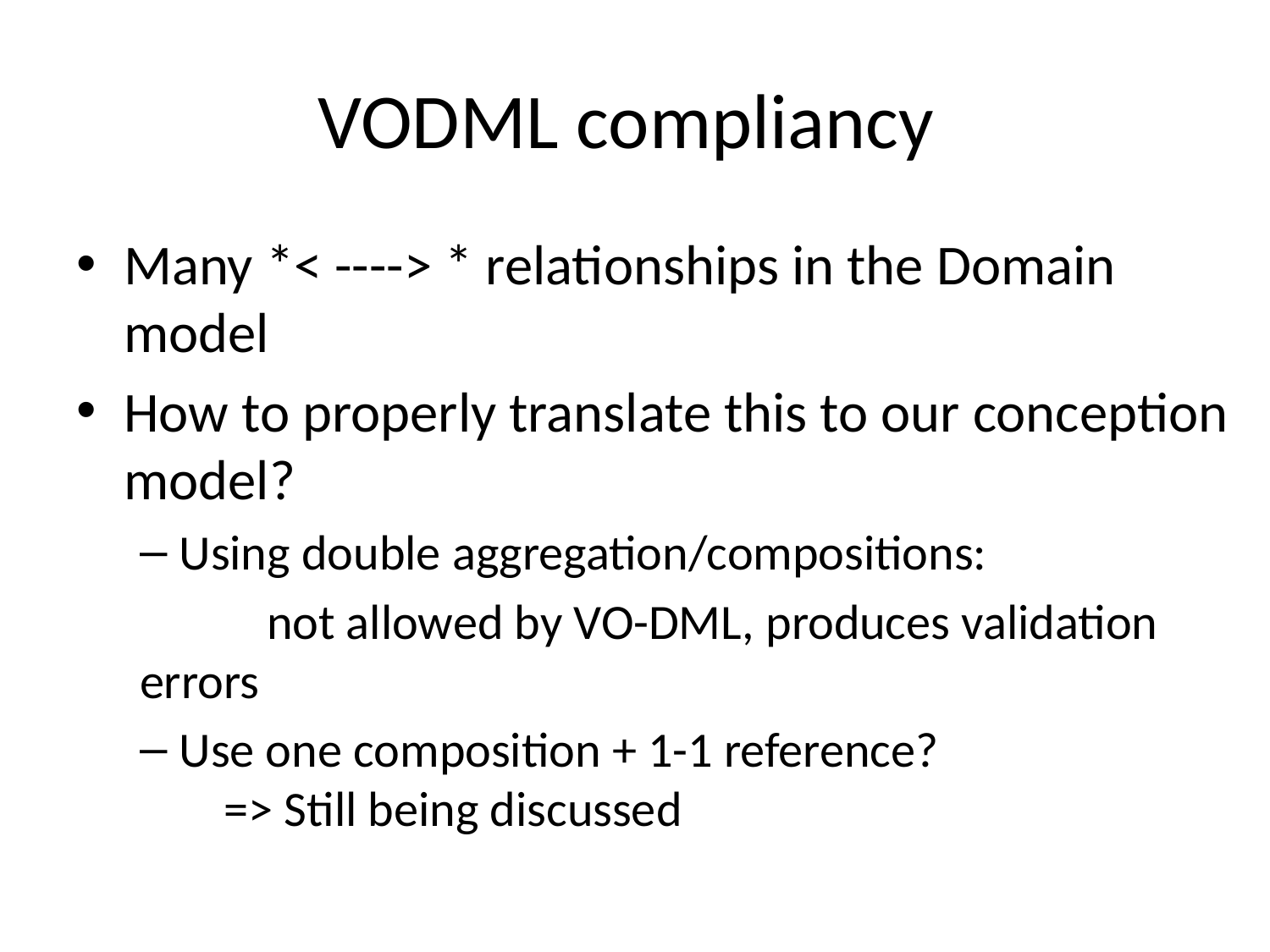

# VODML compliancy
Many *< ----> * relationships in the Domain model
How to properly translate this to our conception model?
Using double aggregation/compositions:
	not allowed by VO-DML, produces validation errors
Use one composition + 1-1 reference?
    => Still being discussed